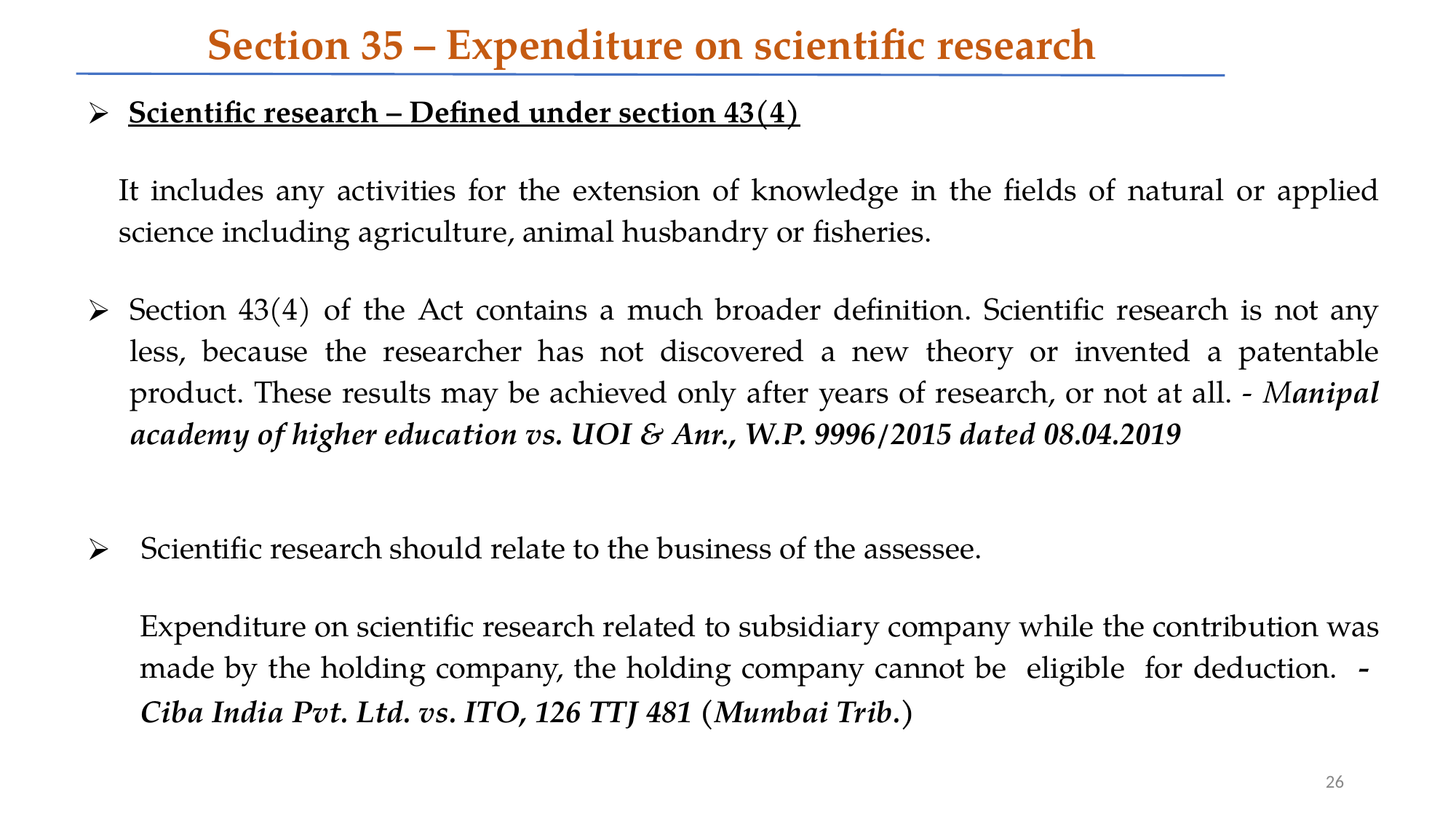

# Section 35 – Expenditure on scientific research
Scientific research – Defined under section 43(4)
It includes any activities for the extension of knowledge in the fields of natural or applied science including agriculture, animal husbandry or fisheries.
Section 43(4) of the Act contains a much broader definition. Scientific research is not any less, because the researcher has not discovered a new theory or invented a patentable product. These results may be achieved only after years of research, or not at all. - Manipal academy of higher education vs. UOI & Anr., W.P. 9996/2015 dated 08.04.2019

Scientific research should relate to the business of the assessee.
Expenditure on scientific research related to subsidiary company while the contribution was made by the holding company, the holding company cannot be  eligible  for deduction.  -  Ciba India Pvt. Ltd. vs. ITO, 126 TTJ 481 (Mumbai Trib.)

26